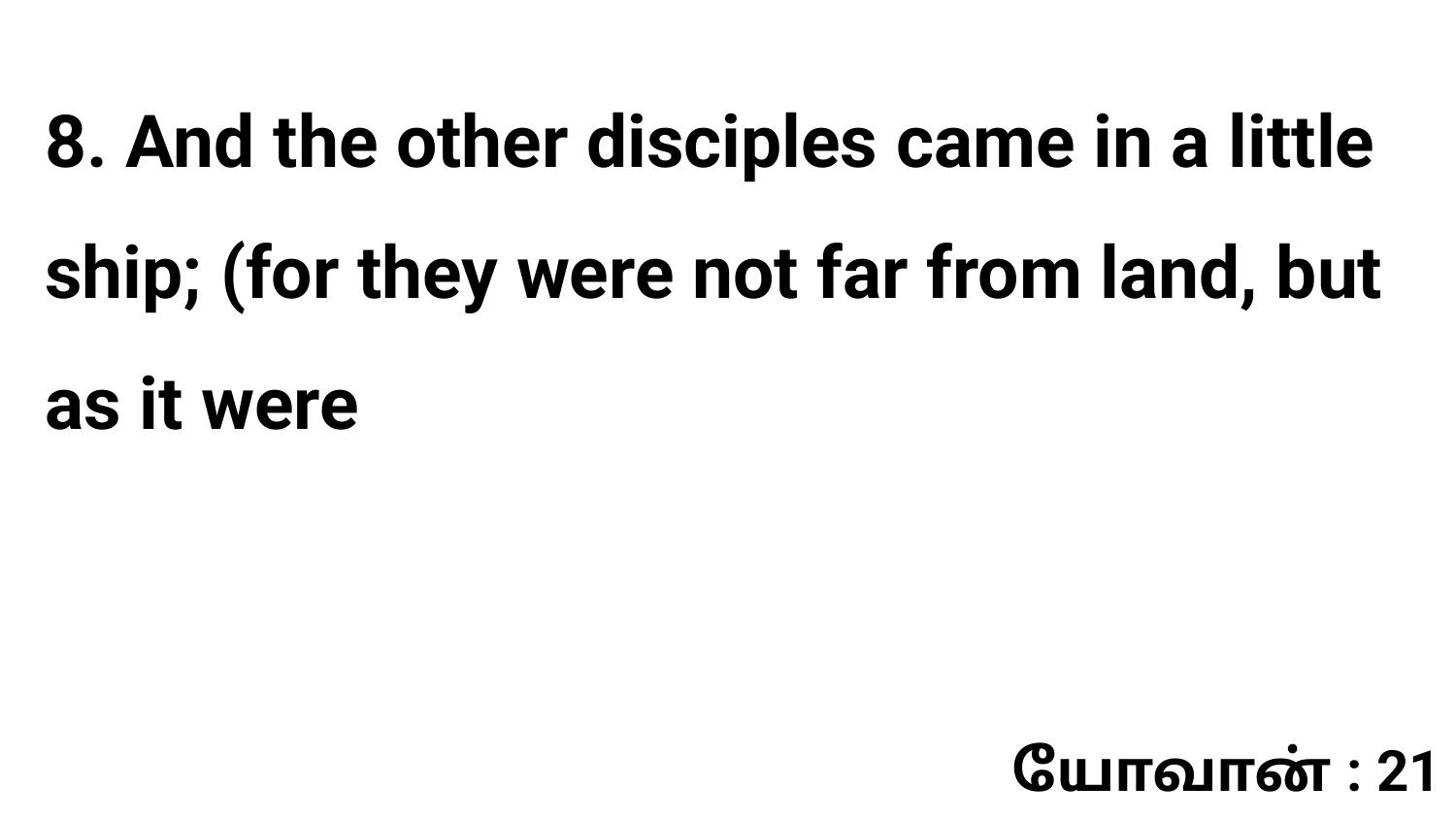

8. And the other disciples came in a little ship; (for they were not far from land, but as it were
யோவான் : 21